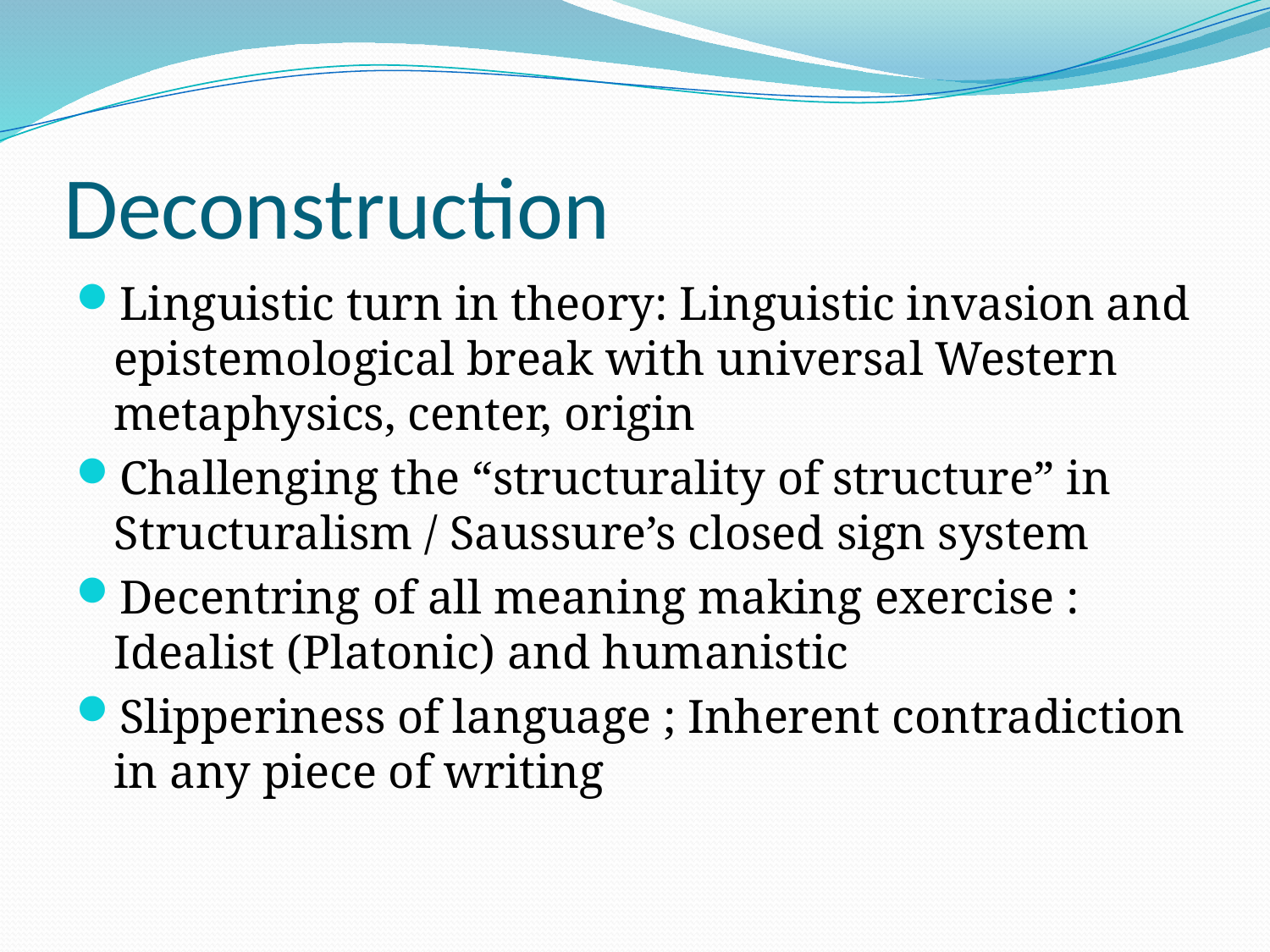

# Deconstruction
Linguistic turn in theory: Linguistic invasion and epistemological break with universal Western metaphysics, center, origin
Challenging the “structurality of structure” in Structuralism / Saussure’s closed sign system
Decentring of all meaning making exercise : Idealist (Platonic) and humanistic
Slipperiness of language ; Inherent contradiction in any piece of writing